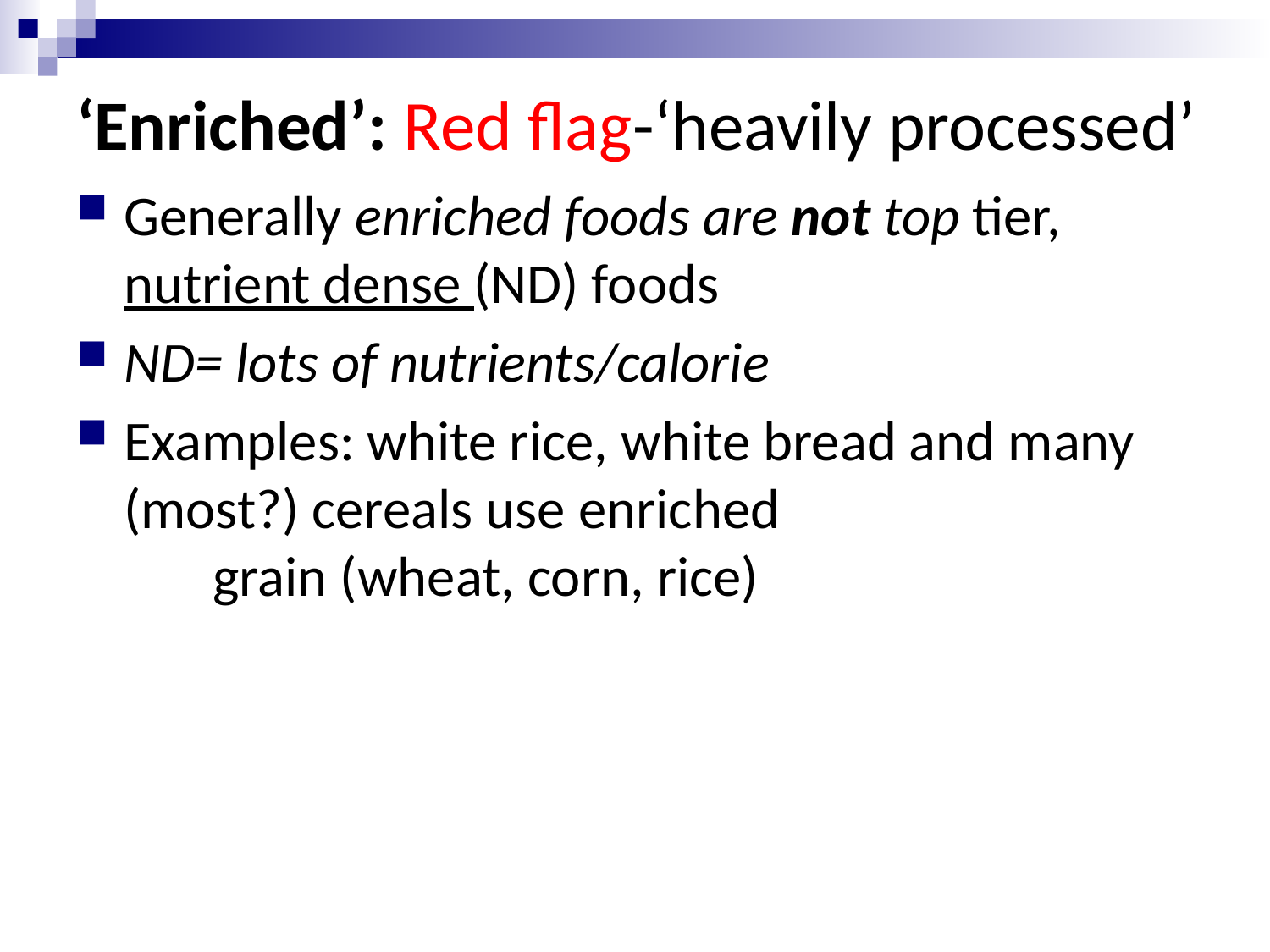

‘Enriched’: Red flag-‘heavily processed’

Generally enriched foods are not top tier, nutrient dense (ND) foods
ND= lots of nutrients/calorie
Examples: white rice, white bread and many (most?) cereals use enriched                                      grain (wheat, corn, rice)